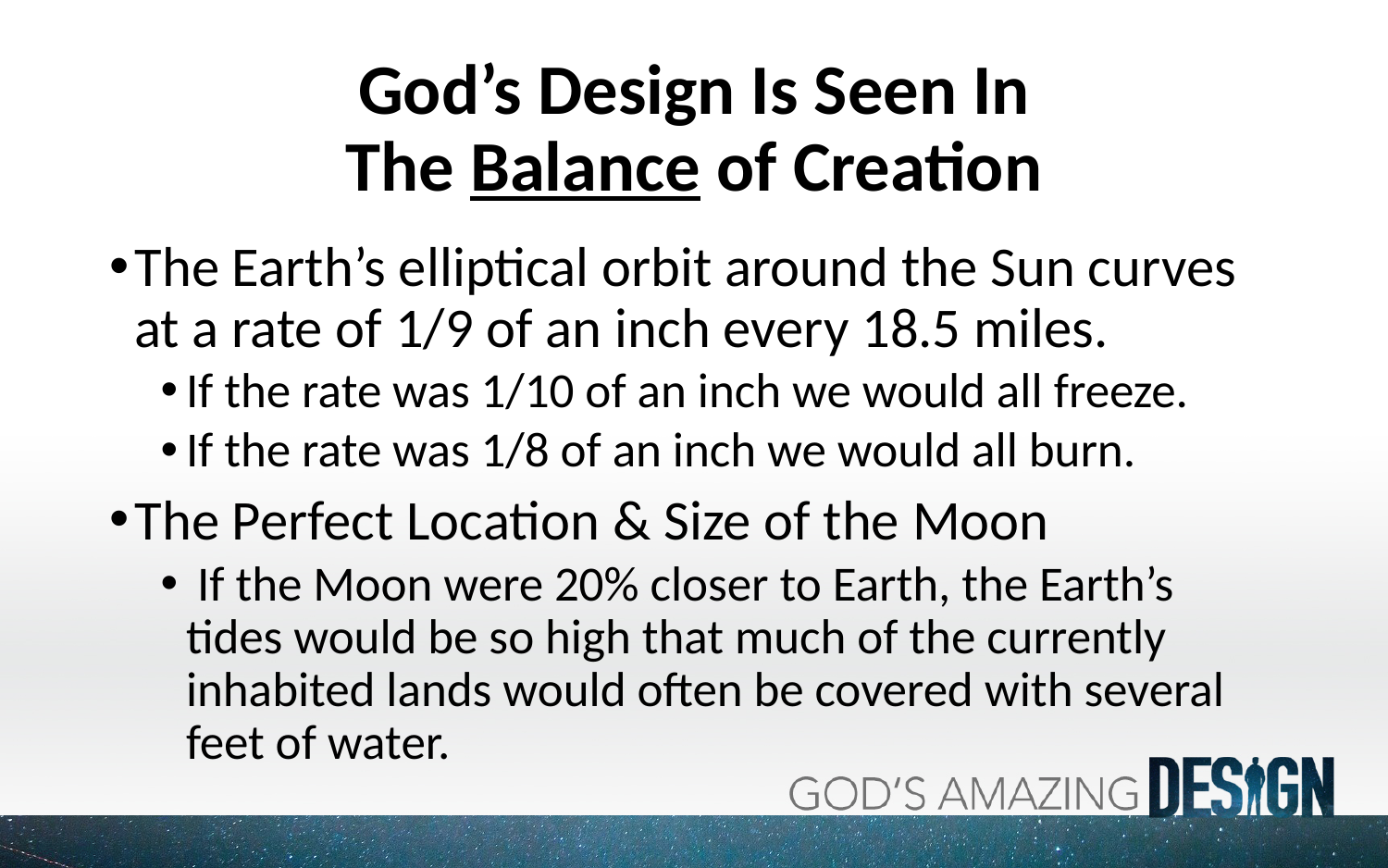

# God’s Design Is Seen In The Balance of Creation
The Earth’s elliptical orbit around the Sun curves at a rate of 1/9 of an inch every 18.5 miles.
If the rate was 1/10 of an inch we would all freeze.
If the rate was 1/8 of an inch we would all burn.
The Perfect Location & Size of the Moon
 If the Moon were 20% closer to Earth, the Earth’s tides would be so high that much of the currently inhabited lands would often be covered with several feet of water.